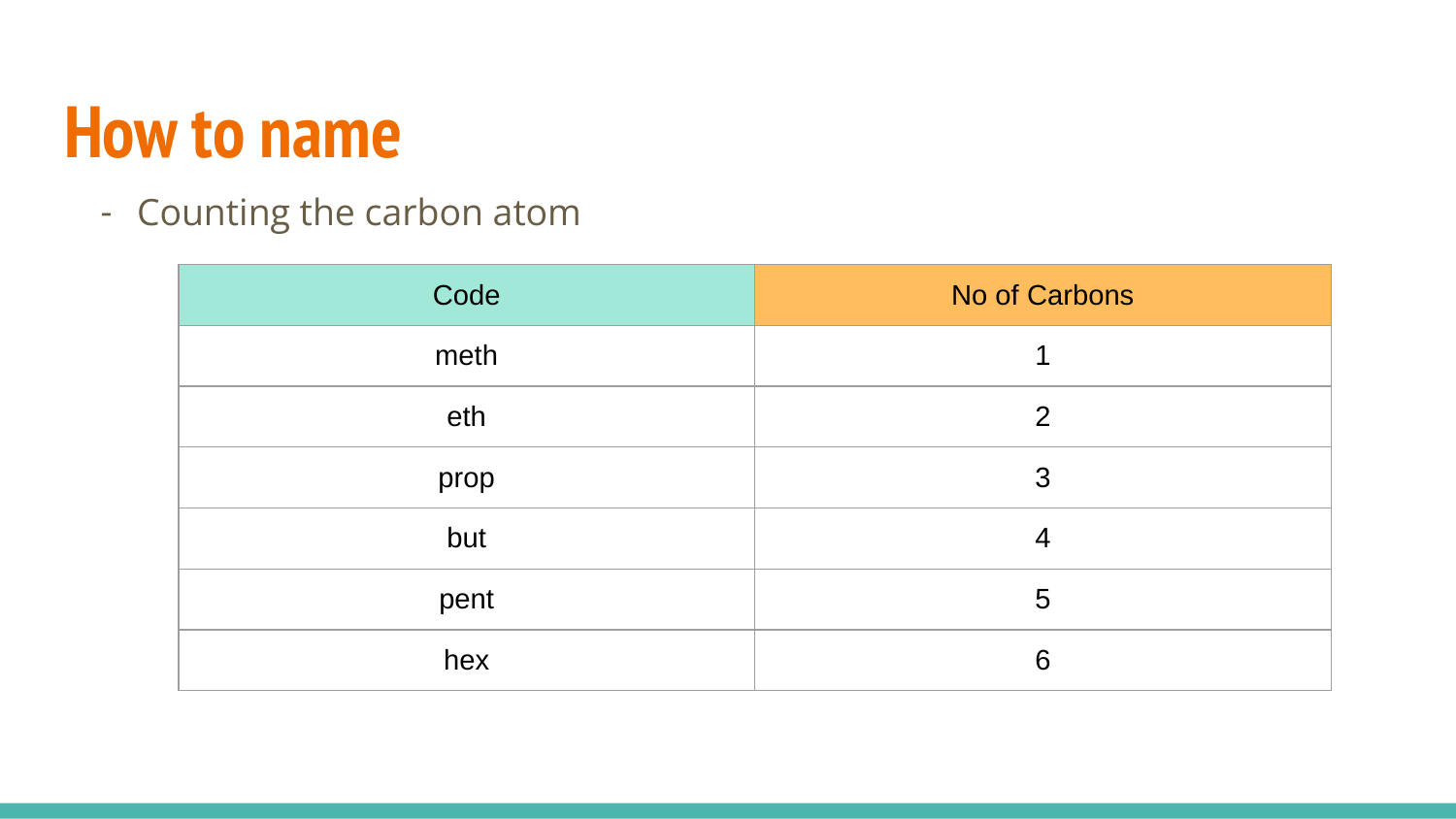

# How to name
Counting the carbon atom

| Code | No of Carbons |
| --- | --- |
| meth | 1 |
| eth | 2 |
| prop | 3 |
| but | 4 |
| pent | 5 |
| hex | 6 |